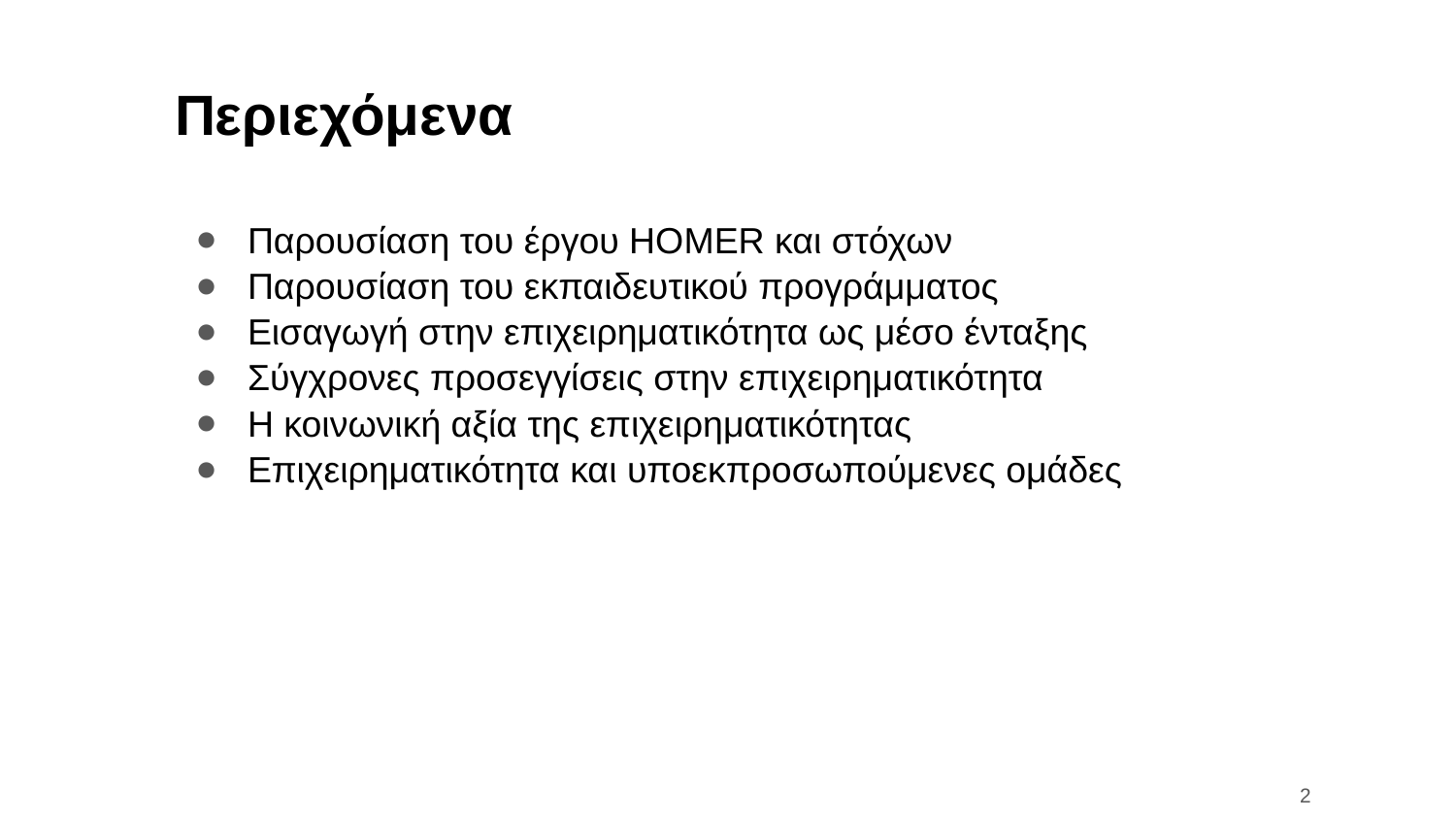

# Περιεχόμενα
Παρουσίαση του έργου HOMER και στόχων
Παρουσίαση του εκπαιδευτικού προγράμματος
Εισαγωγή στην επιχειρηματικότητα ως μέσο ένταξης
Σύγχρονες προσεγγίσεις στην επιχειρηματικότητα
Η κοινωνική αξία της επιχειρηματικότητας
Επιχειρηματικότητα και υποεκπροσωπούμενες ομάδες
2